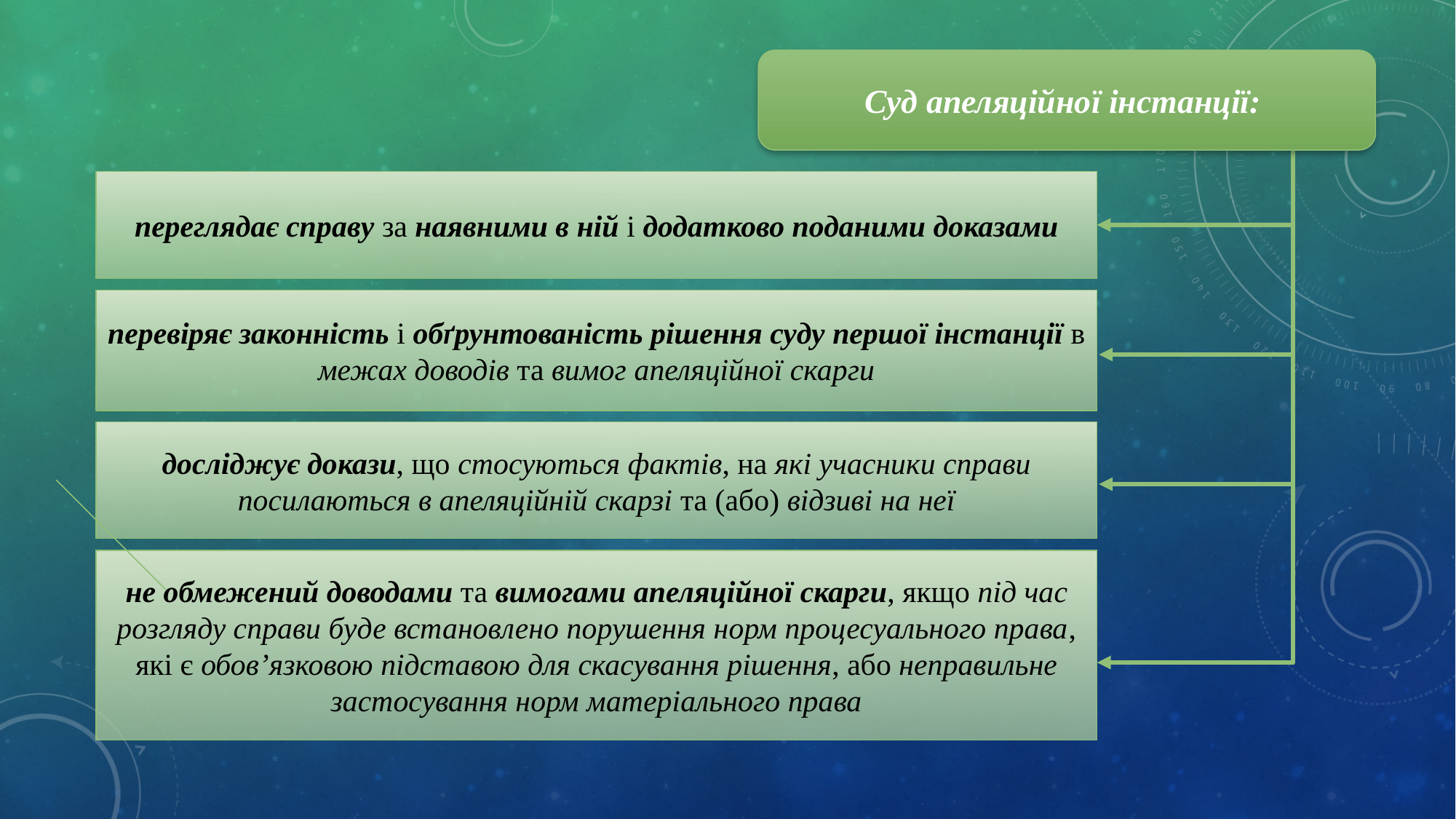

Суд апеляційної інстанції:
переглядає справу за наявними в ній і додатково поданими доказами
перевіряє законність і обґрунтованість рішення суду першої інстанції в межах доводів та вимог апеляційної скарги
досліджує докази, що стосуються фактів, на які учасники справи посилаються в апеляційній скарзі та (або) відзиві на неї
не обмежений доводами та вимогами апеляційної скарги, якщо під час розгляду справи буде встановлено порушення норм процесуального права, які є обов’язковою підставою для скасування рішення, або неправильне застосування норм матеріального права